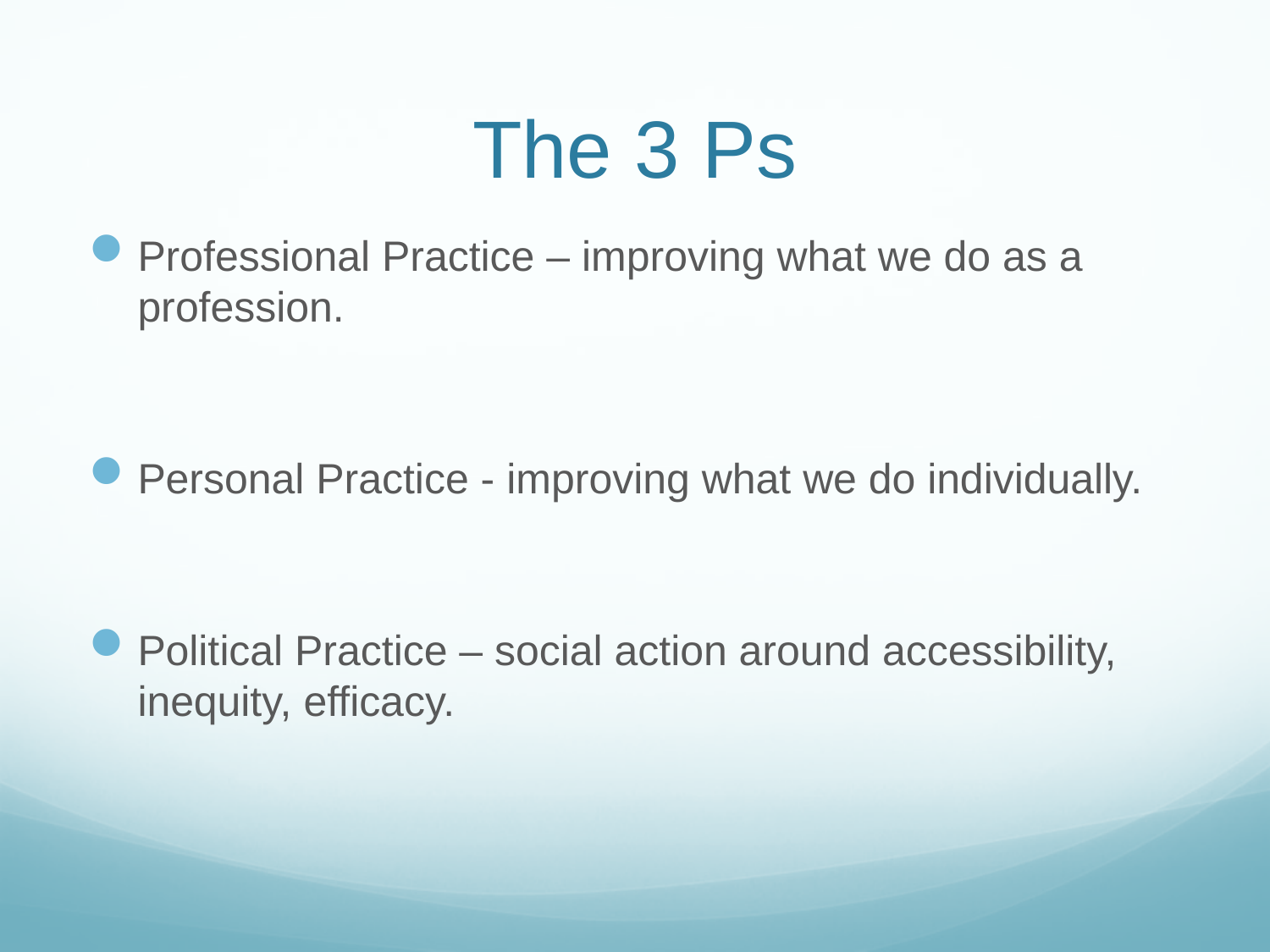

# The 3 Ps
Professional Practice – improving what we do as a profession.

Personal Practice - improving what we do individually.

Political Practice – social action around accessibility, inequity, efficacy.